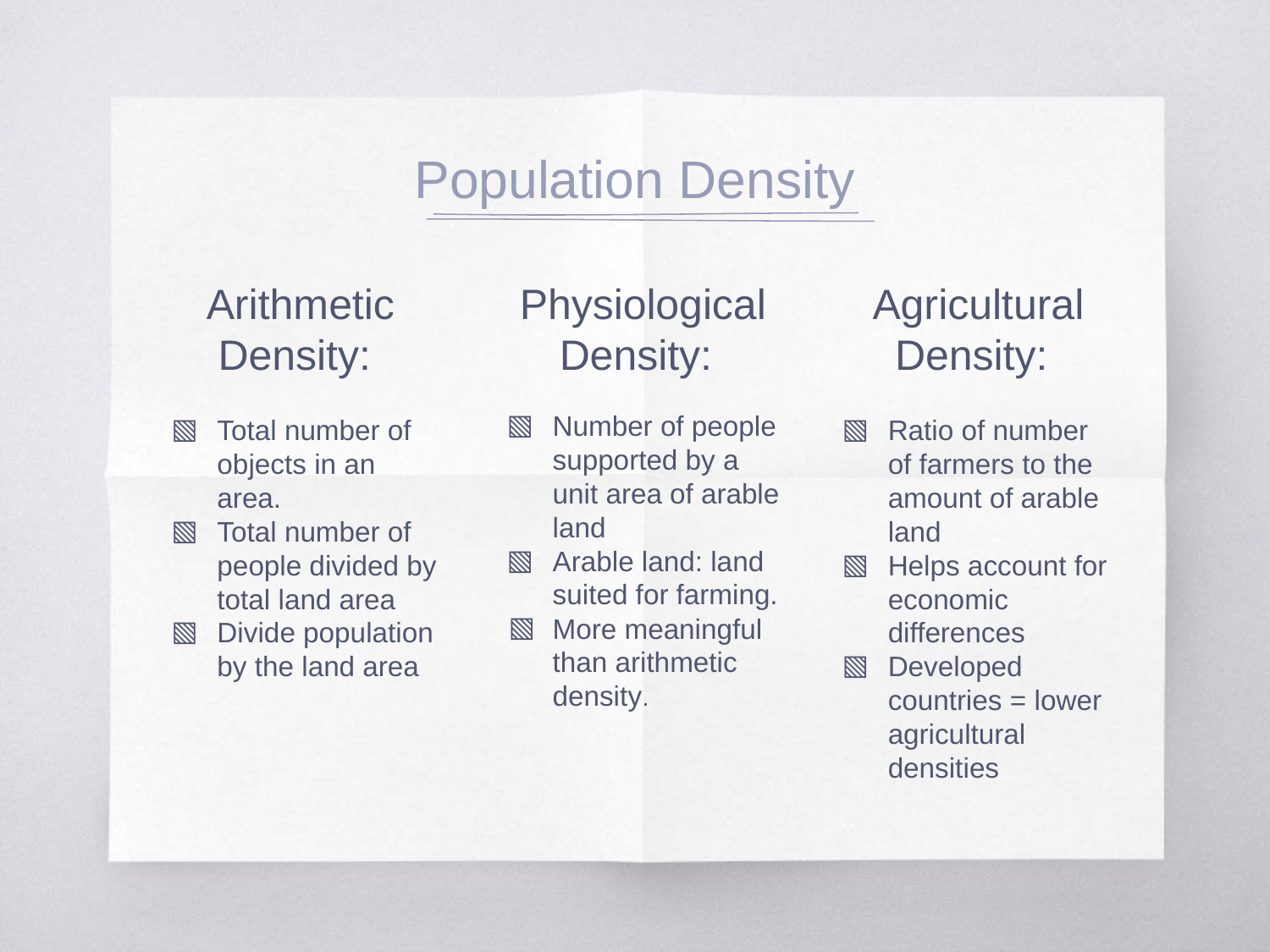

# Population Density
Arithmetic Density:

Total number of objects in an area.
Total number of people divided by total land area
Divide population by the land area

Physiological Density:

Number of people supported by a unit area of arable land
Arable land: land suited for farming.
More meaningful than arithmetic density.
Agricultural Density:

Ratio of number of farmers to the amount of arable land
Helps account for economic differences
Developed countries = lower agricultural densities